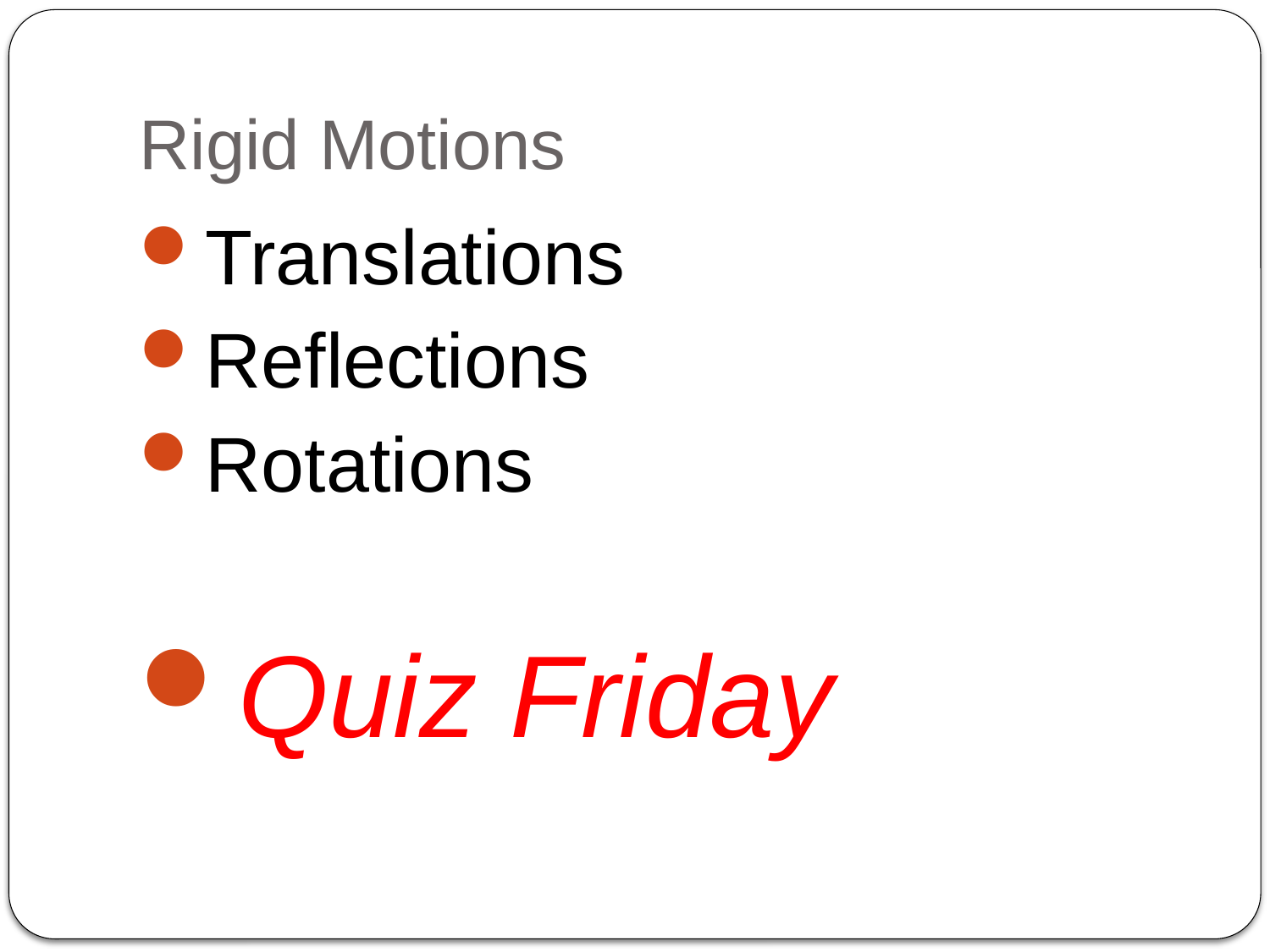

# Rigid Motions
Translations
Reflections
Rotations

Quiz Friday